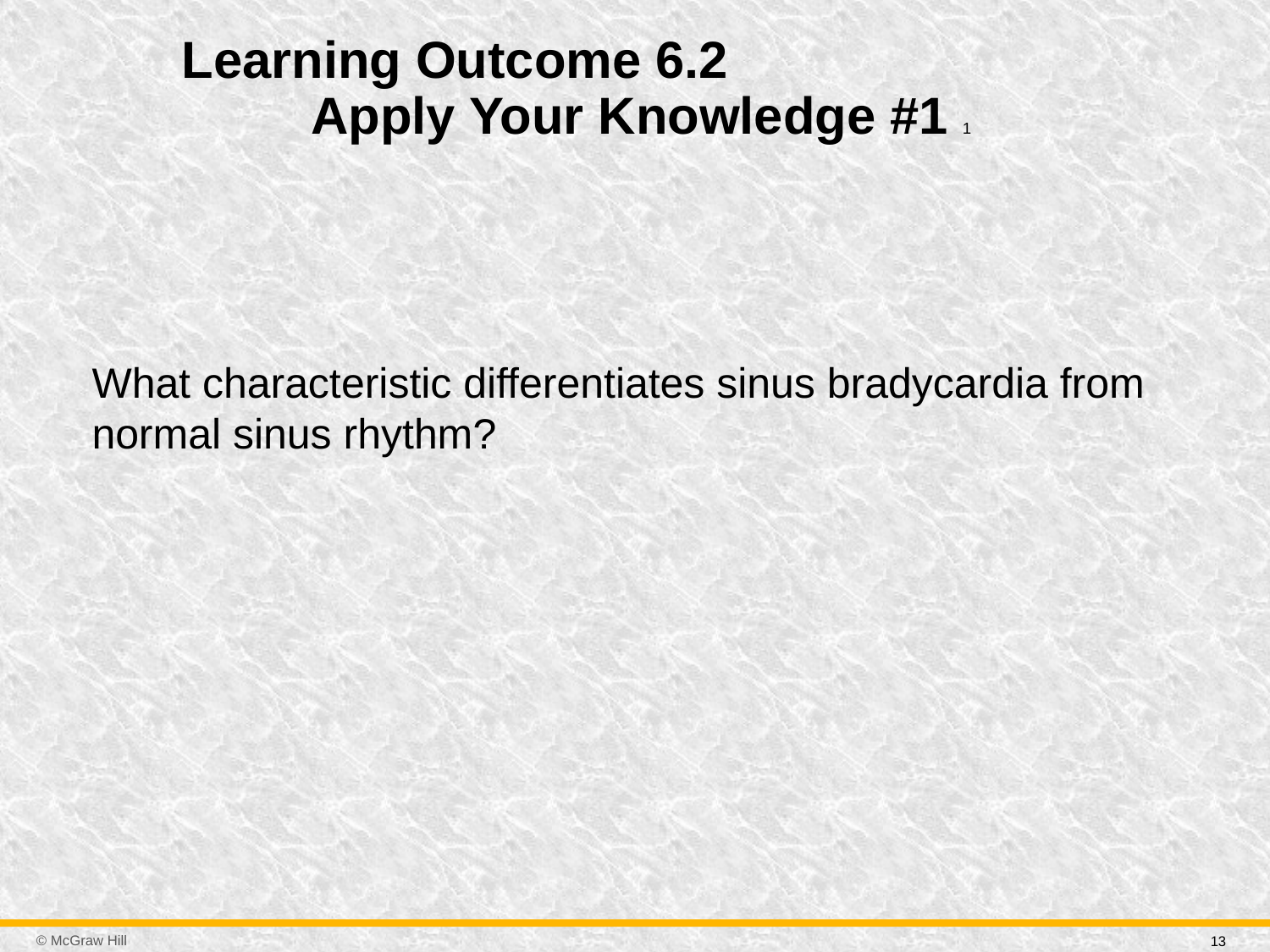

# Learning Outcome 6.2 Apply Your Knowledge #1 1
What characteristic differentiates sinus bradycardia from normal sinus rhythm?
13